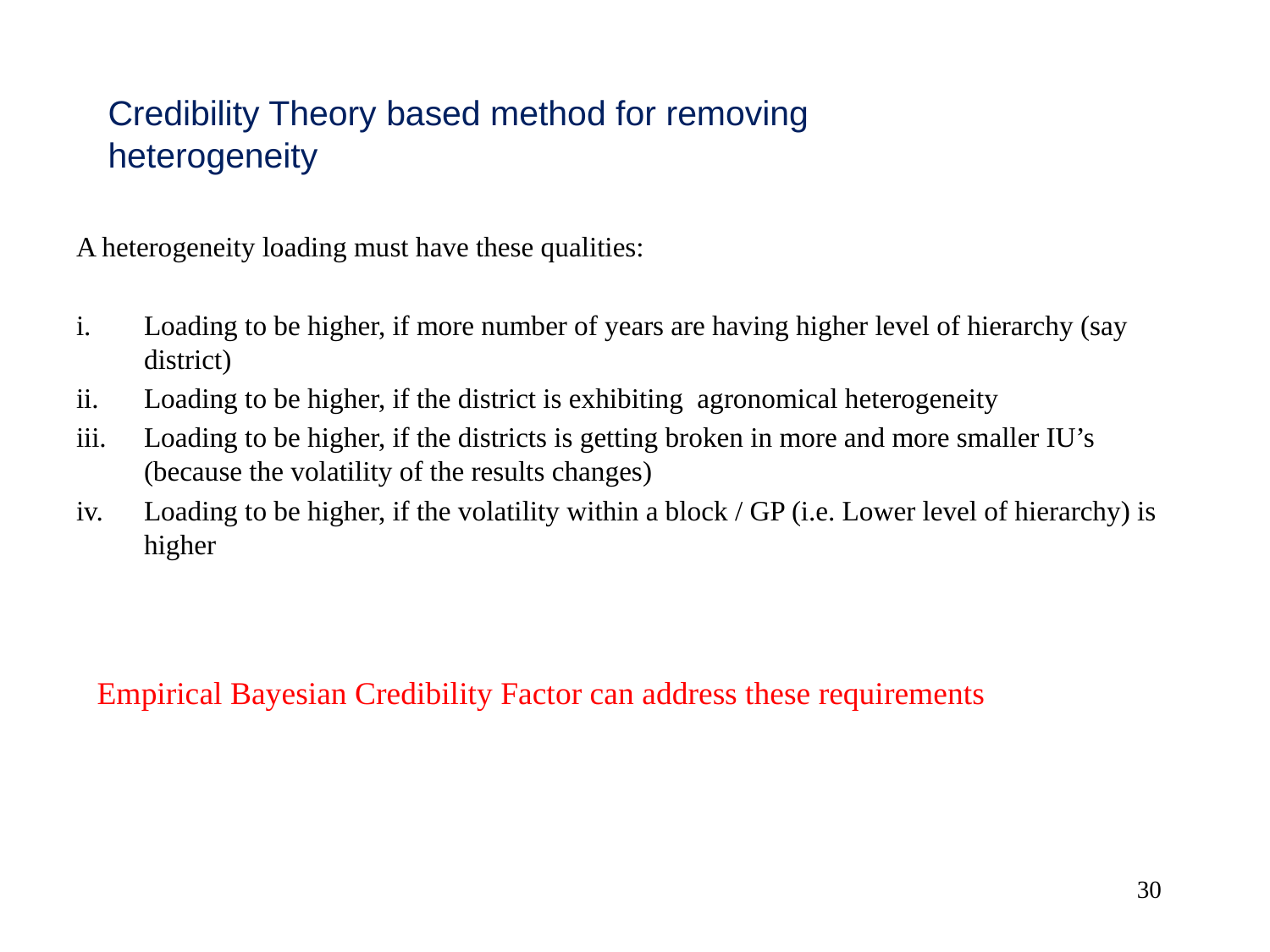

# Credibility Theory based method for removing heterogeneity
A heterogeneity loading must have these qualities:

Loading to be higher, if more number of years are having higher level of hierarchy (say district)
Loading to be higher, if the district is exhibiting  agronomical heterogeneity
Loading to be higher, if the districts is getting broken in more and more smaller IU’s (because the volatility of the results changes)
Loading to be higher, if the volatility within a block / GP (i.e. Lower level of hierarchy) is higher

Empirical Bayesian Credibility Factor can address these requirements
30